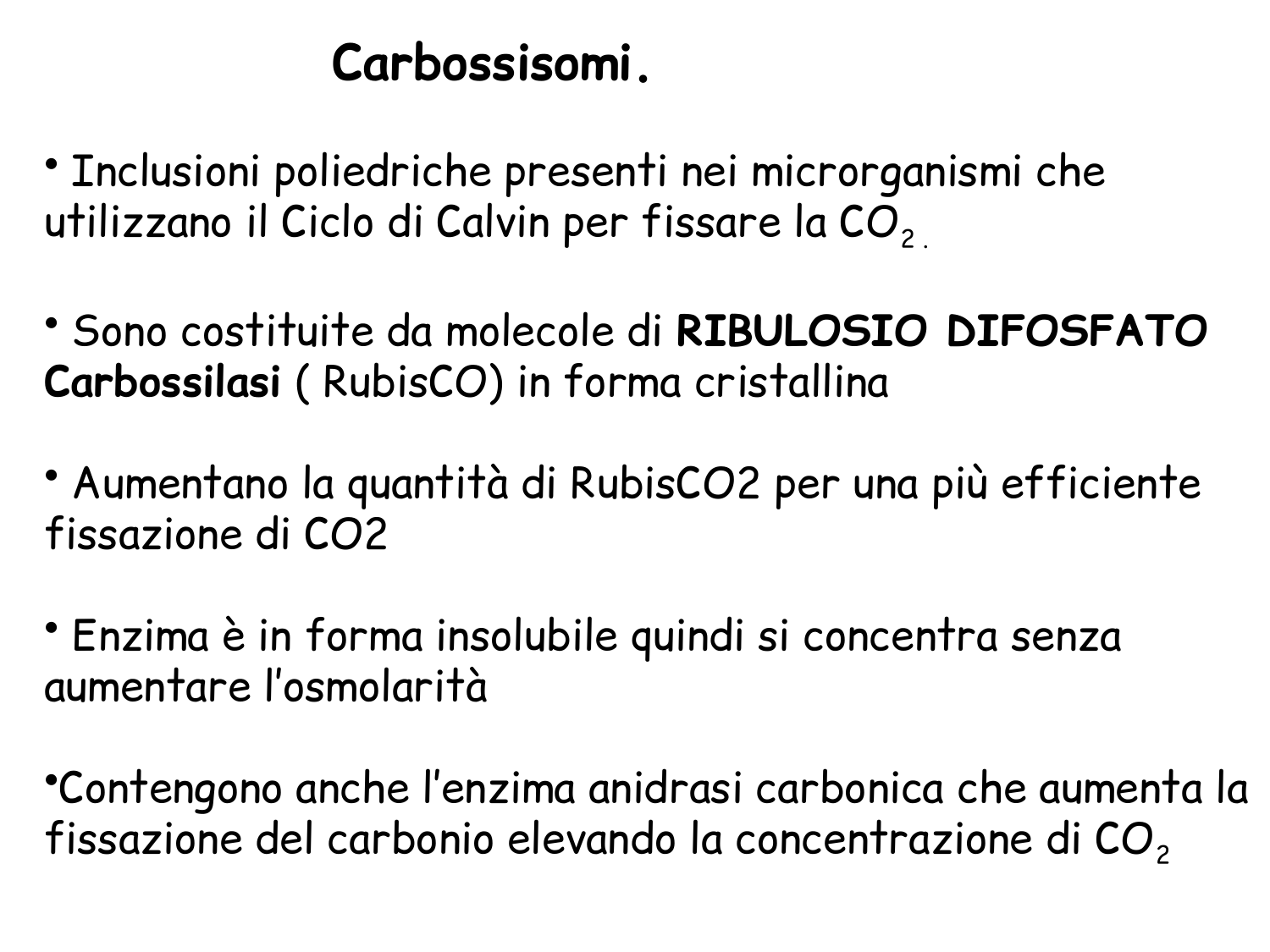

Carbossisomi.
 Inclusioni poliedriche presenti nei microrganismi che utilizzano il Ciclo di Calvin per fissare la CO2 .

 Sono costituite da molecole di RIBULOSIO DIFOSFATO Carbossilasi ( RubisCO) in forma cristallina

 Aumentano la quantità di RubisCO2 per una più efficiente fissazione di CO2

 Enzima è in forma insolubile quindi si concentra senza aumentare l’osmolarità

Contengono anche l’enzima anidrasi carbonica che aumenta la fissazione del carbonio elevando la concentrazione di CO2